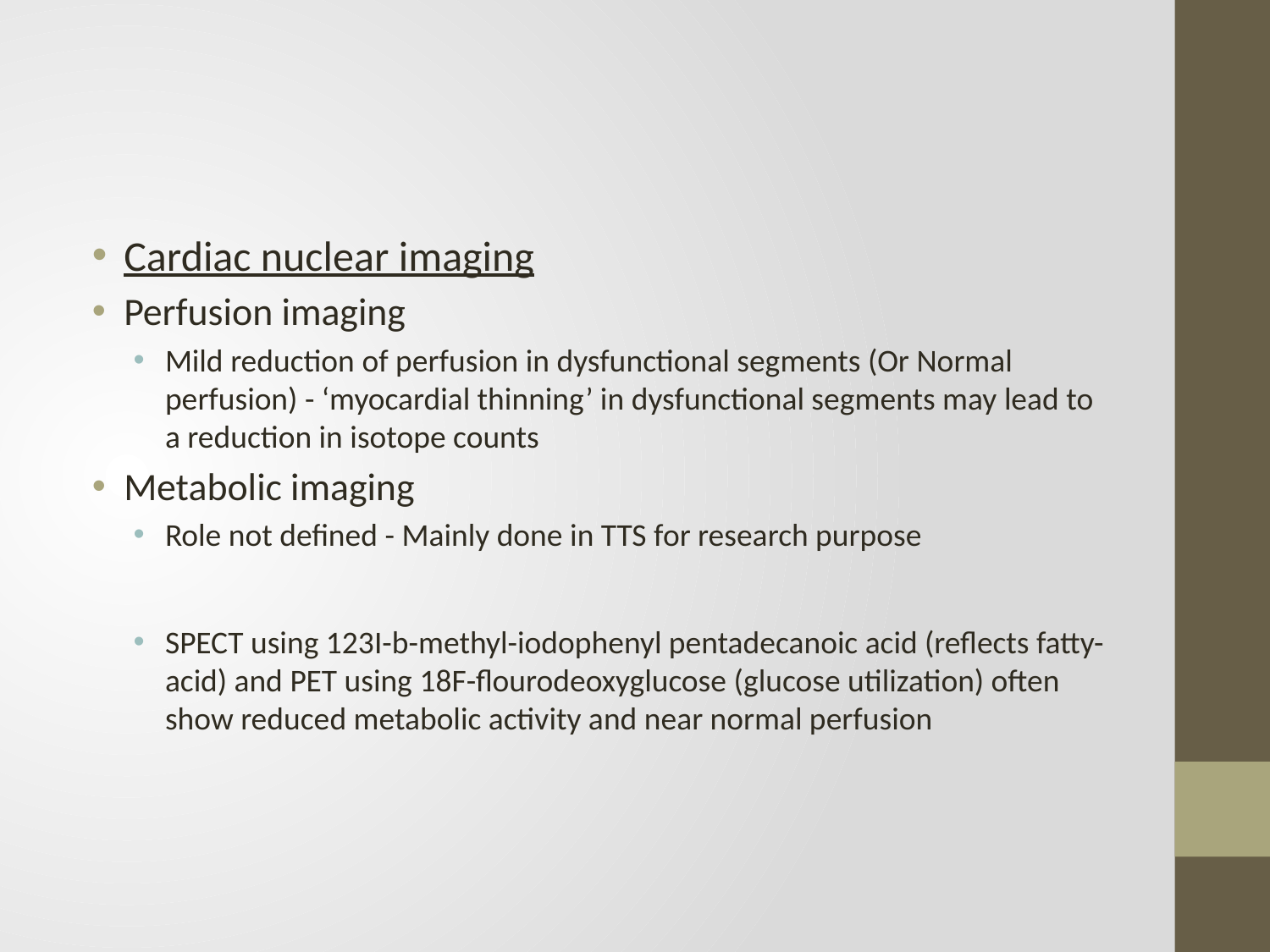

#
Cardiac nuclear imaging
Perfusion imaging
Mild reduction of perfusion in dysfunctional segments (Or Normal perfusion) - ‘myocardial thinning’ in dysfunctional segments may lead to a reduction in isotope counts
Metabolic imaging
Role not defined - Mainly done in TTS for research purpose

SPECT using 123I-b-methyl-iodophenyl pentadecanoic acid (reflects fatty-acid) and PET using 18F-flourodeoxyglucose (glucose utilization) often show reduced metabolic activity and near normal perfusion